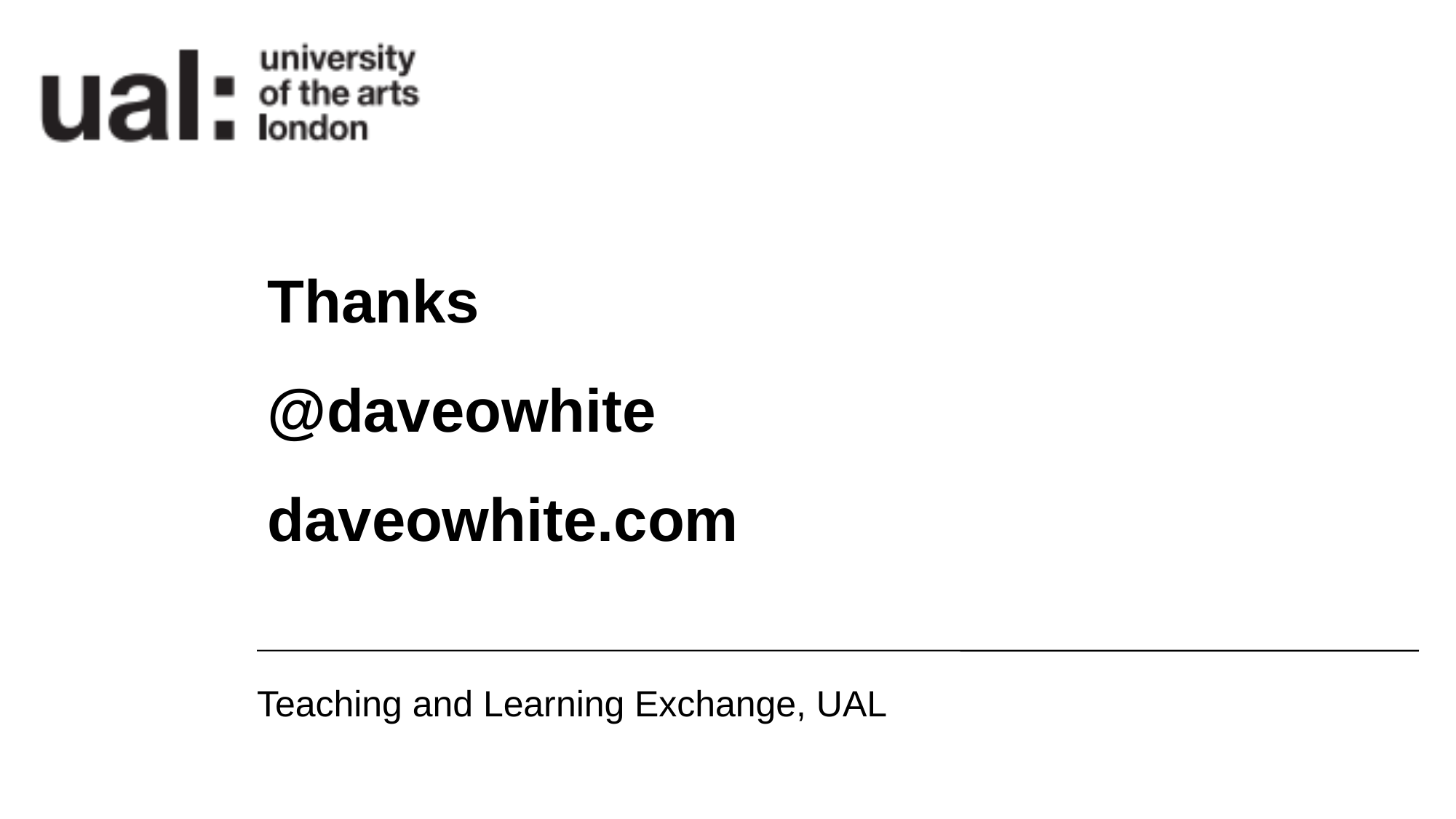

Thanks
@daveowhite
daveowhite.com

Teaching and Learning Exchange, UAL